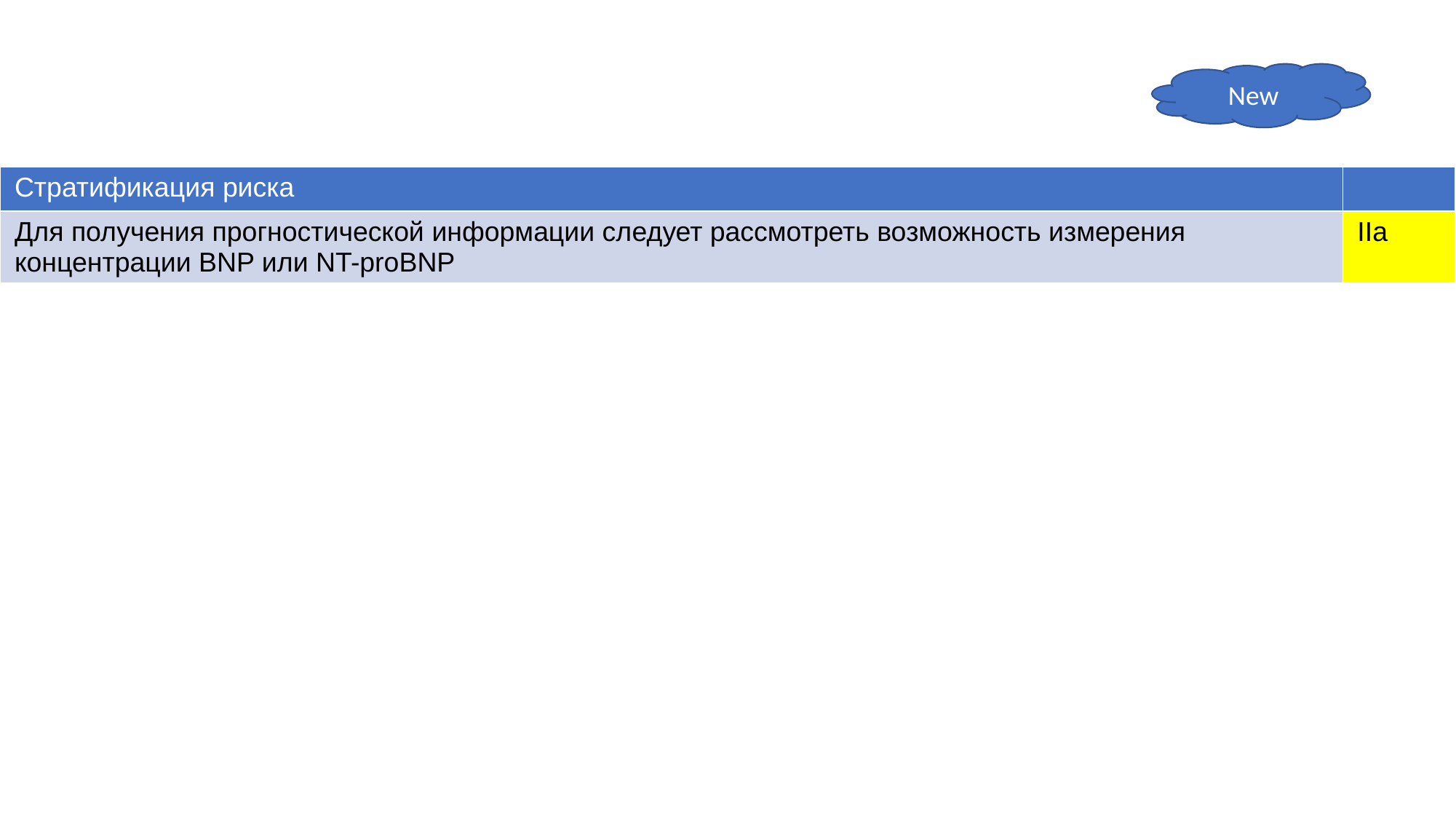

New
| Стратификация риска |  |
| --- | --- |
| Для получения прогностической информации следует рассмотреть возможность измерения концентрации BNP или NT-proBNP | IIa |